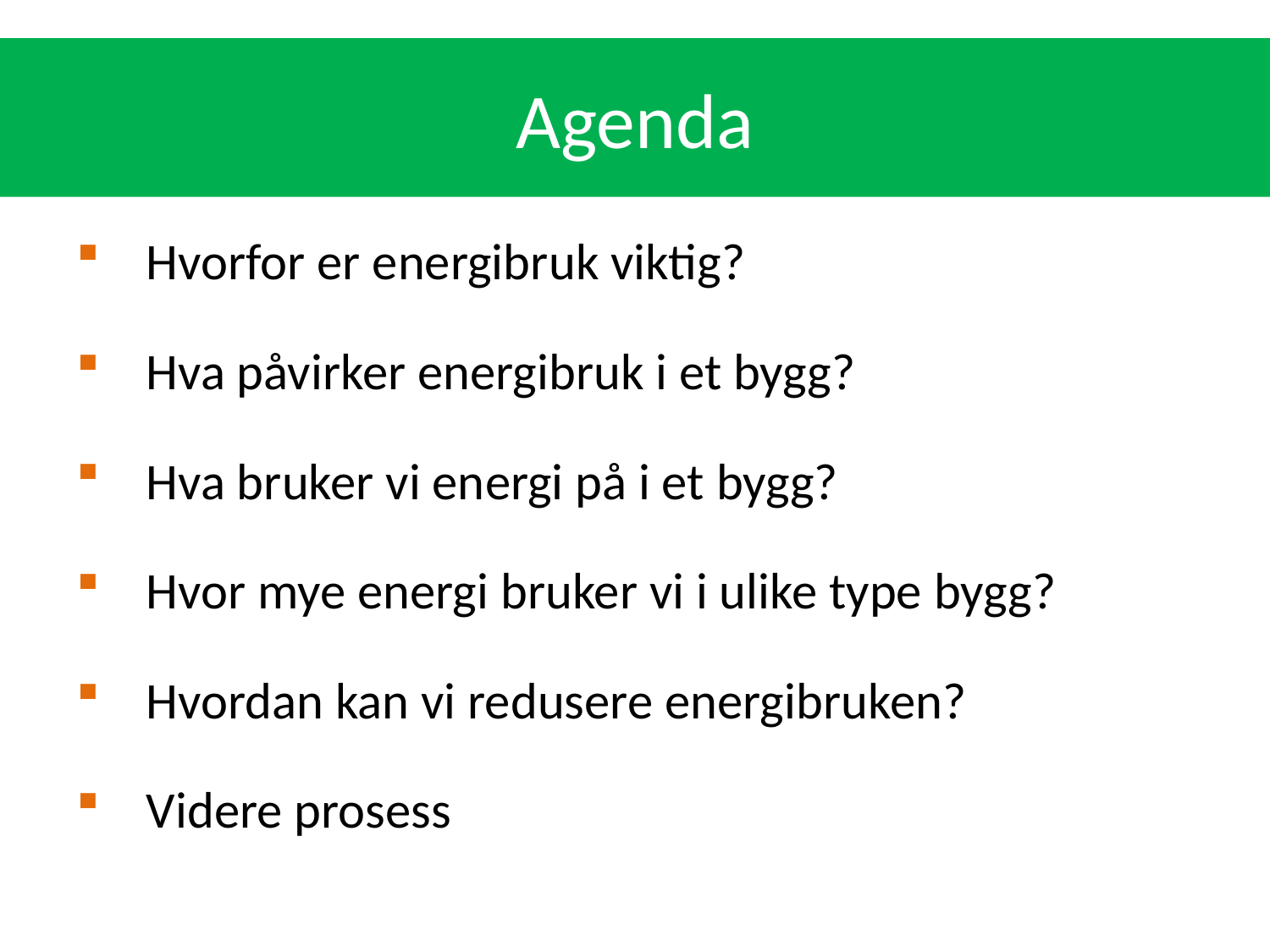

# Agenda
Hvorfor er energibruk viktig?
Hva påvirker energibruk i et bygg?
Hva bruker vi energi på i et bygg?
Hvor mye energi bruker vi i ulike type bygg?
Hvordan kan vi redusere energibruken?
Videre prosess